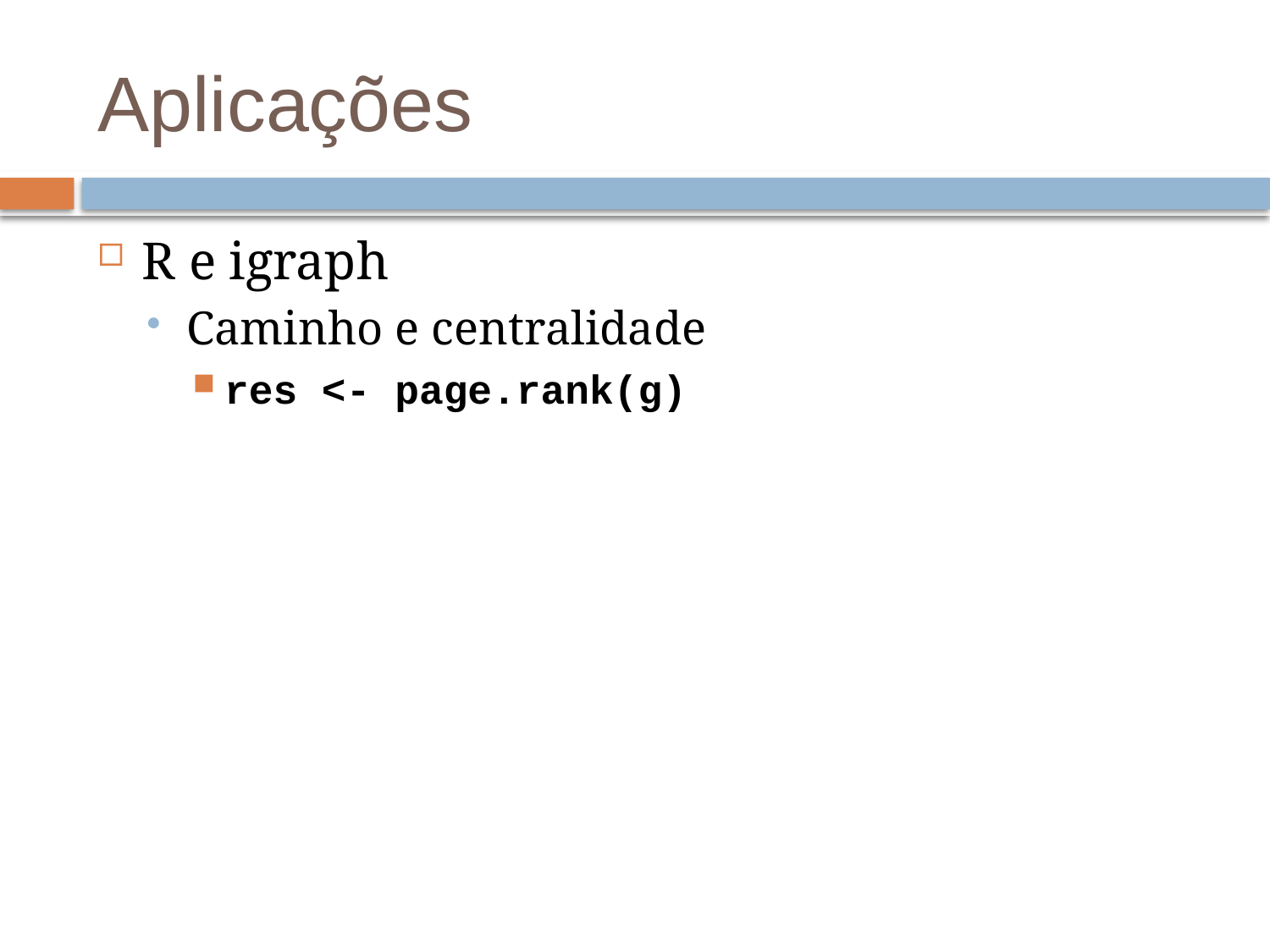

# Aplicações
R e igraph
Caminho e centralidade
res <- page.rank(g)